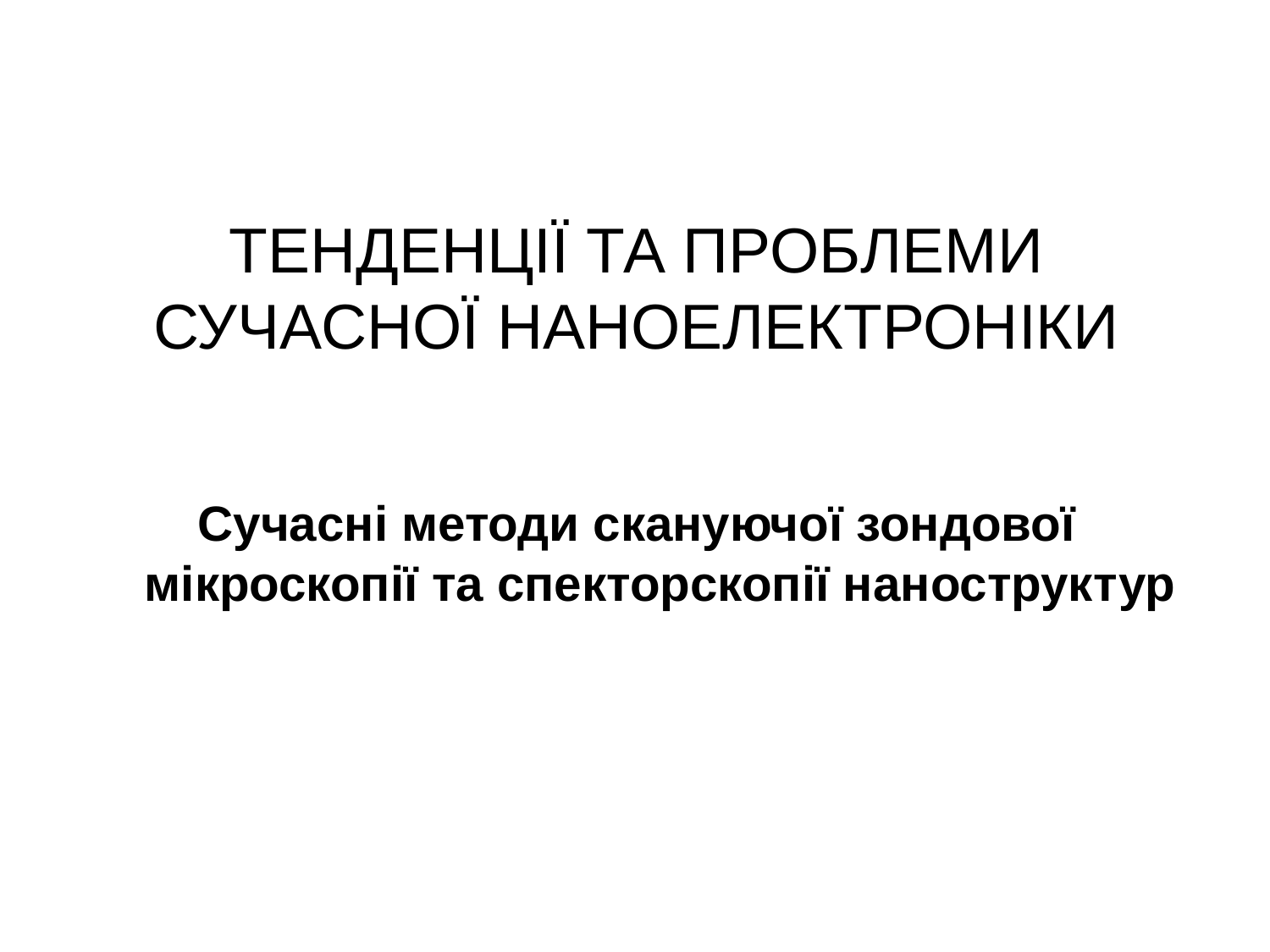

# ТЕНДЕНЦІЇ ТА ПРОБЛЕМИ СУЧАСНОЇ НАНОЕЛЕКТРОНІКИ
Сучасні методи скануючої зондової мікроскопії та спекторскопії наноструктур